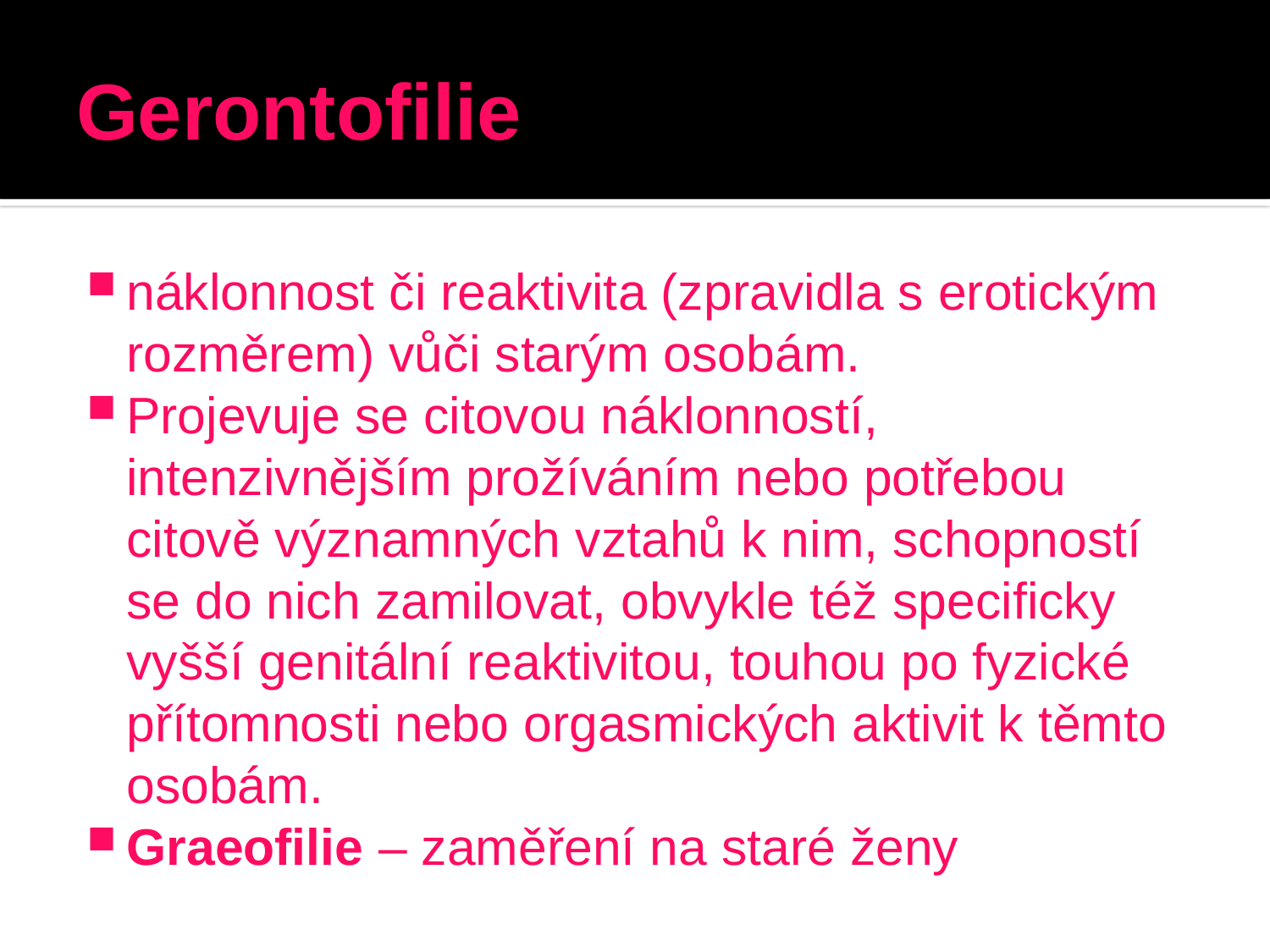

# Gerontofilie
náklonnost či reaktivita (zpravidla s erotickým rozměrem) vůči starým osobám.
Projevuje se citovou náklonností, intenzivnějším prožíváním nebo potřebou citově významných vztahů k nim, schopností se do nich zamilovat, obvykle též specificky vyšší genitální reaktivitou, touhou po fyzické přítomnosti nebo orgasmických aktivit k těmto osobám.
Graeofilie – zaměření na staré ženy